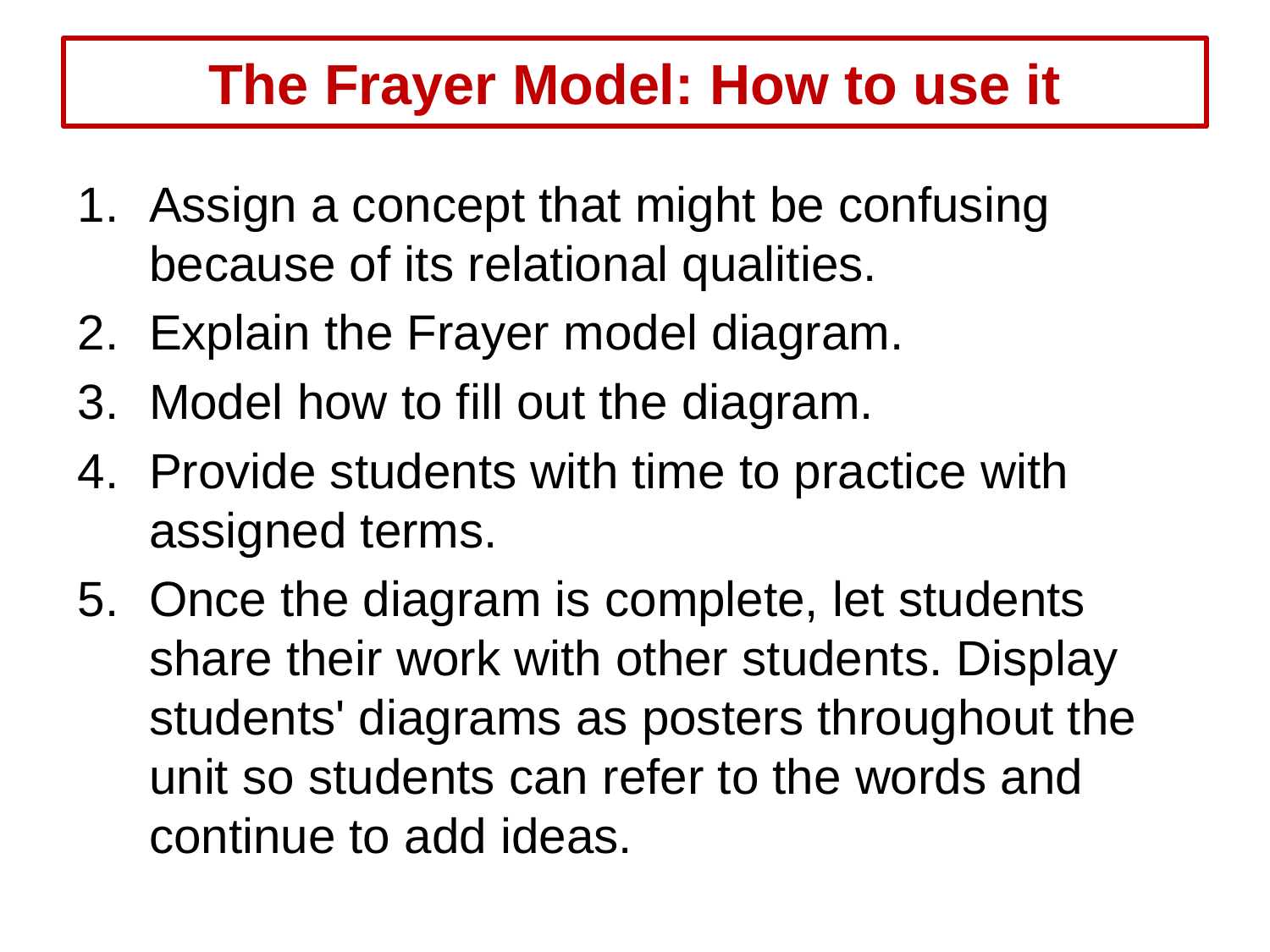

# The Frayer Model: How to use it
Assign a concept that might be confusing because of its relational qualities.
Explain the Frayer model diagram.
Model how to fill out the diagram.
Provide students with time to practice with assigned terms.
Once the diagram is complete, let students share their work with other students. Display students' diagrams as posters throughout the unit so students can refer to the words and continue to add ideas.